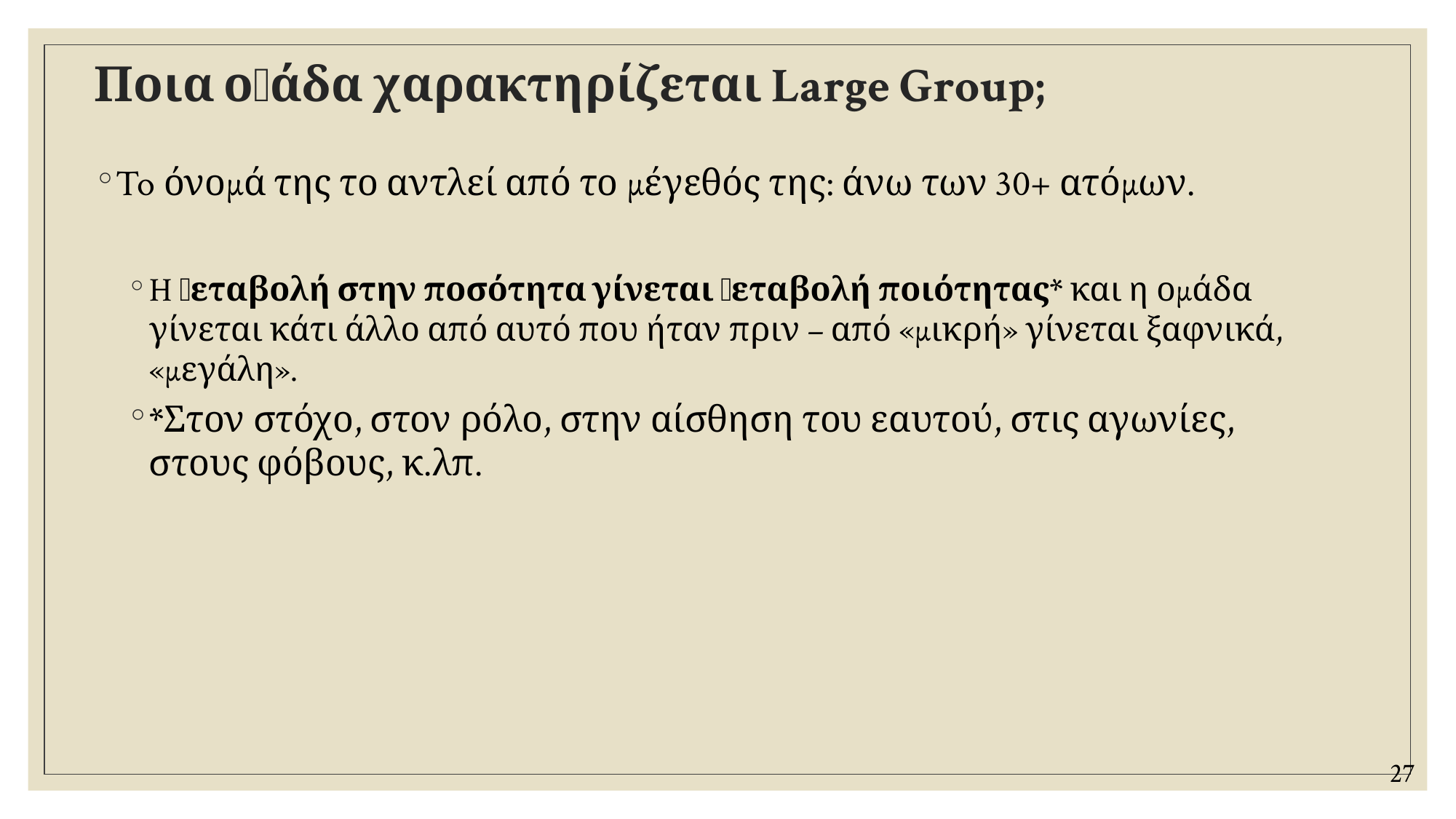

# Ποια ομάδα χαρακτηρίζεται Large Group;

To όνομά της το αντλεί από το μέγεθός της: άνω των 30+ ατόμων.

H μεταβολή στην ποσότητα γίνεται μεταβολή ποιότητας* και η ομάδα γίνεται κάτι άλλο από αυτό που ήταν πριν – από «μικρή» γίνεται ξαφνικά, «μεγάλη».
*Στον στόχο, στον ρόλο, στην αίσθηση του εαυτού, στις αγωνίες, στους φόβους, κ.λπ.

27